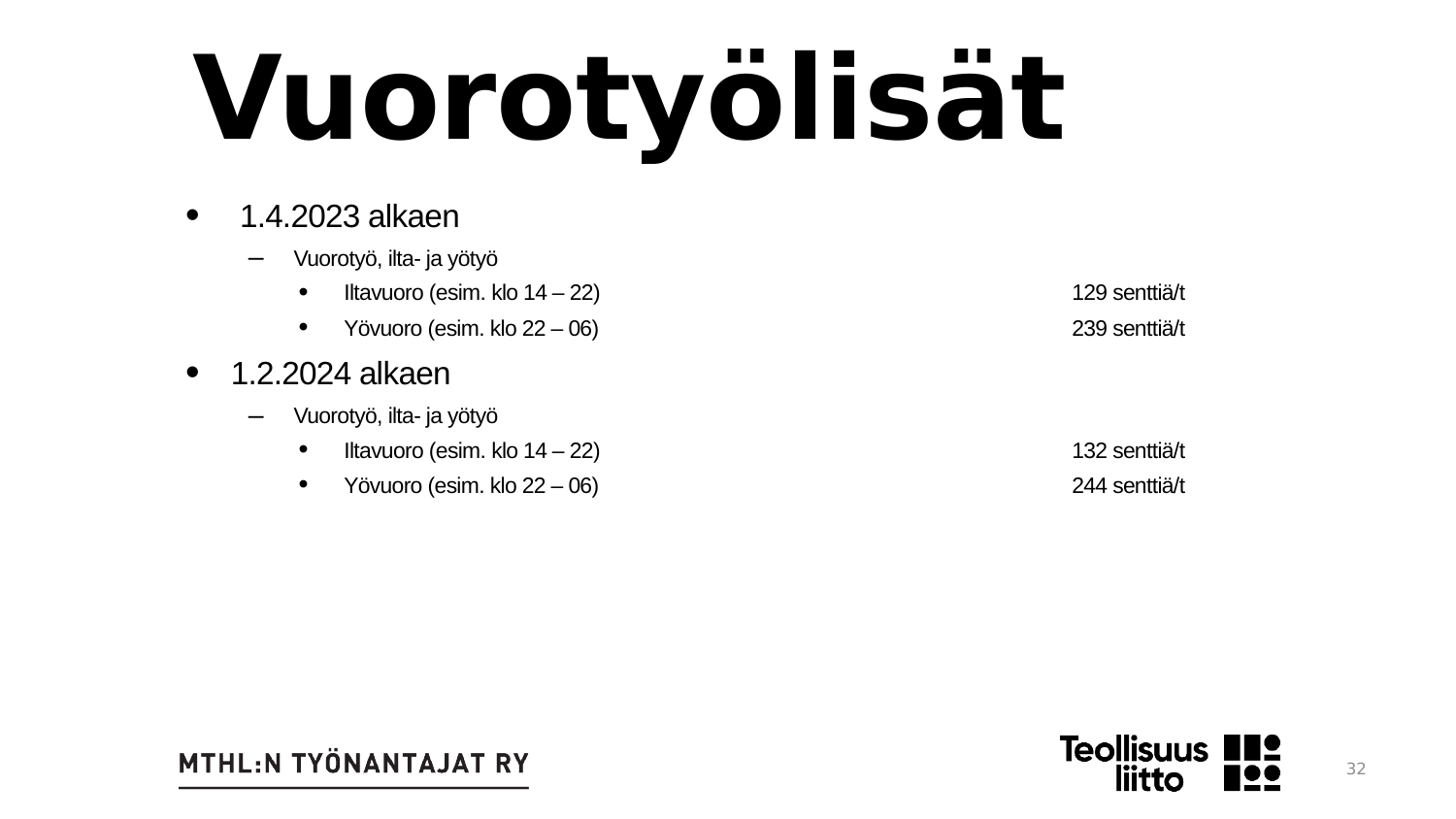

Vuorotyölisät
 1.4.2023 alkaen
Vuorotyö, ilta- ja yötyö
Iltavuoro (esim. klo 14 – 22) 				129 senttiä/t
Yövuoro (esim. klo 22 – 06)				239 senttiä/t
1.2.2024 alkaen
Vuorotyö, ilta- ja yötyö
Iltavuoro (esim. klo 14 – 22) 				132 senttiä/t
Yövuoro (esim. klo 22 – 06)				244 senttiä/t

32